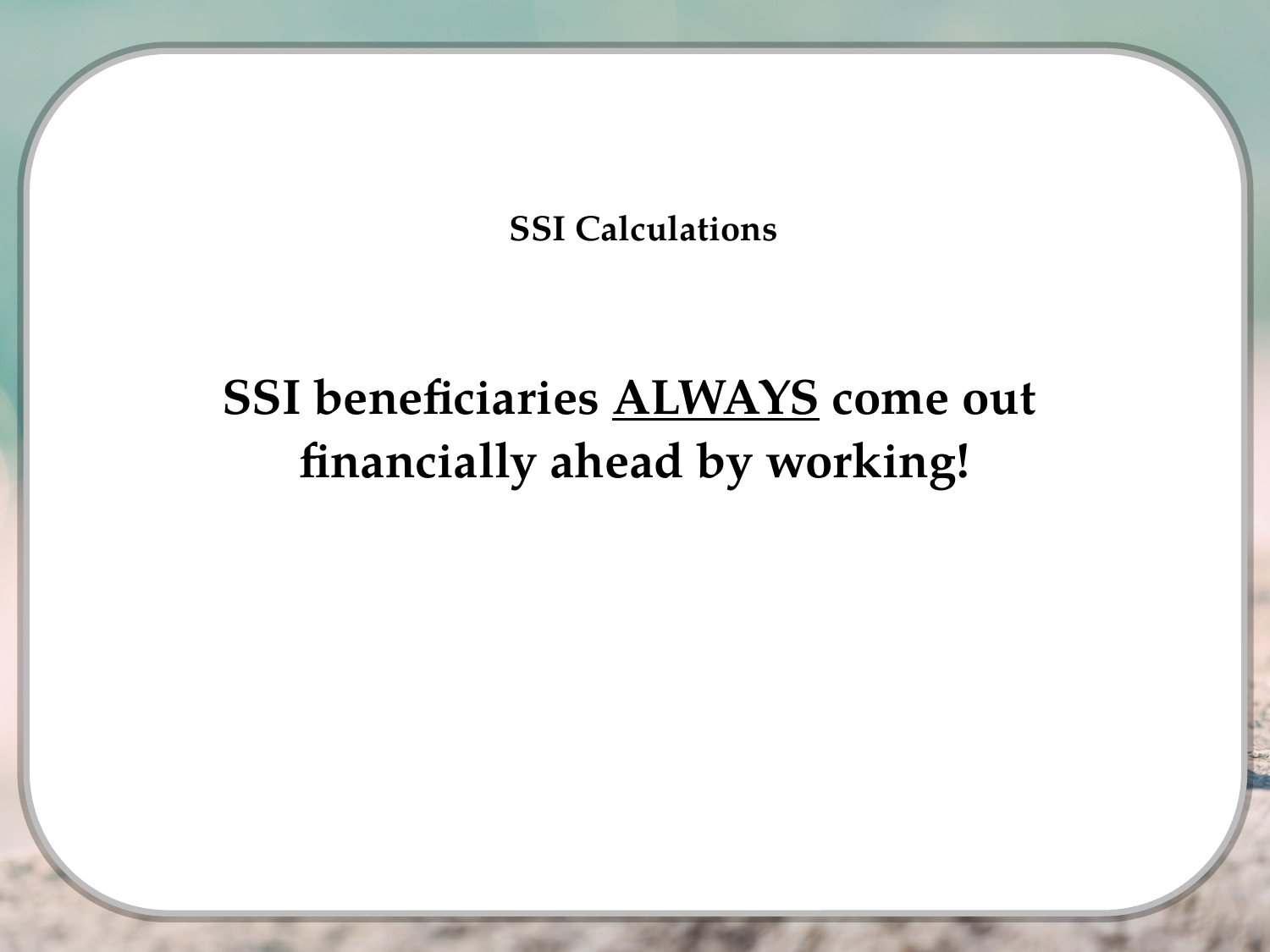

SSI Calculations

SSI beneficiaries ALWAYS come out
financially ahead by working!